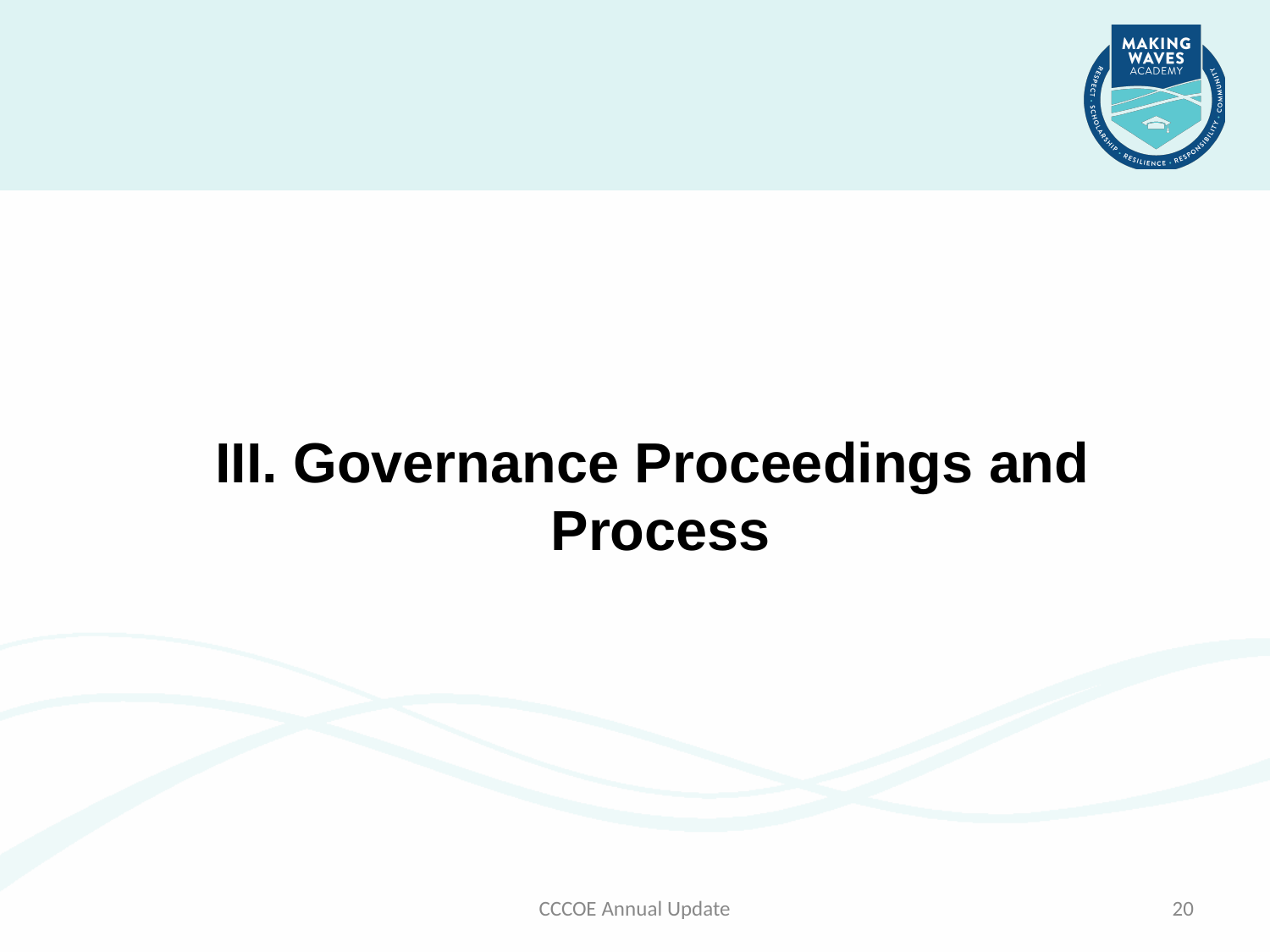

III. Governance Proceedings and Process
CCCOE Annual Update
20